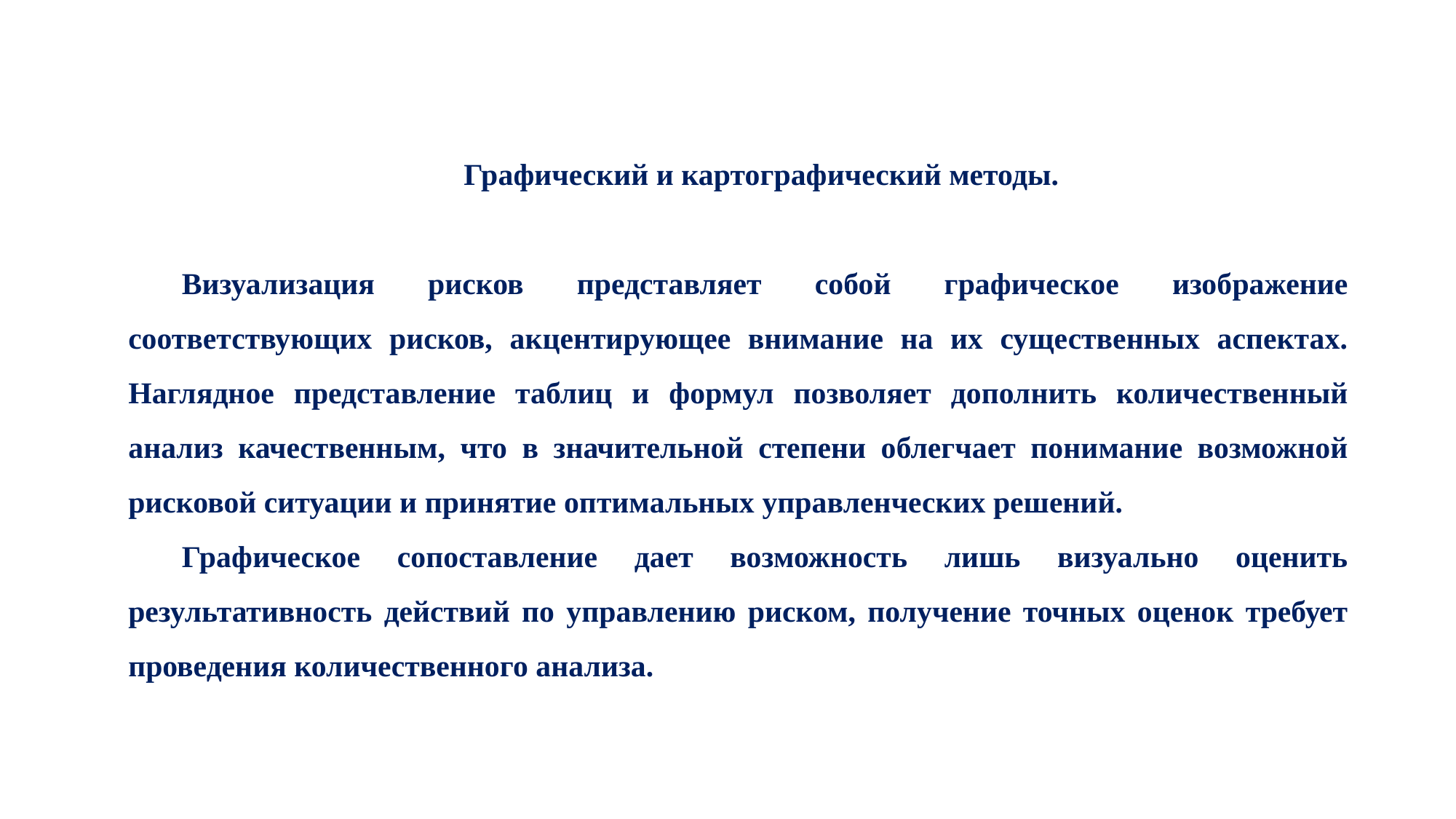

Графический и картографический методы.

Визуализация рисков представляет собой графическое изображение соответствующих рисков, акцентирующее внимание на их существенных аспектах. Наглядное представление таблиц и формул позволяет дополнить количественный анализ качественным, что в значительной степени облегчает понимание возможной рисковой ситуации и принятие оптимальных управленческих решений.
Графическое сопоставление дает возможность лишь визуально оценить результативность действий по управлению риском, получение точных оценок требует проведения количественного анализа.